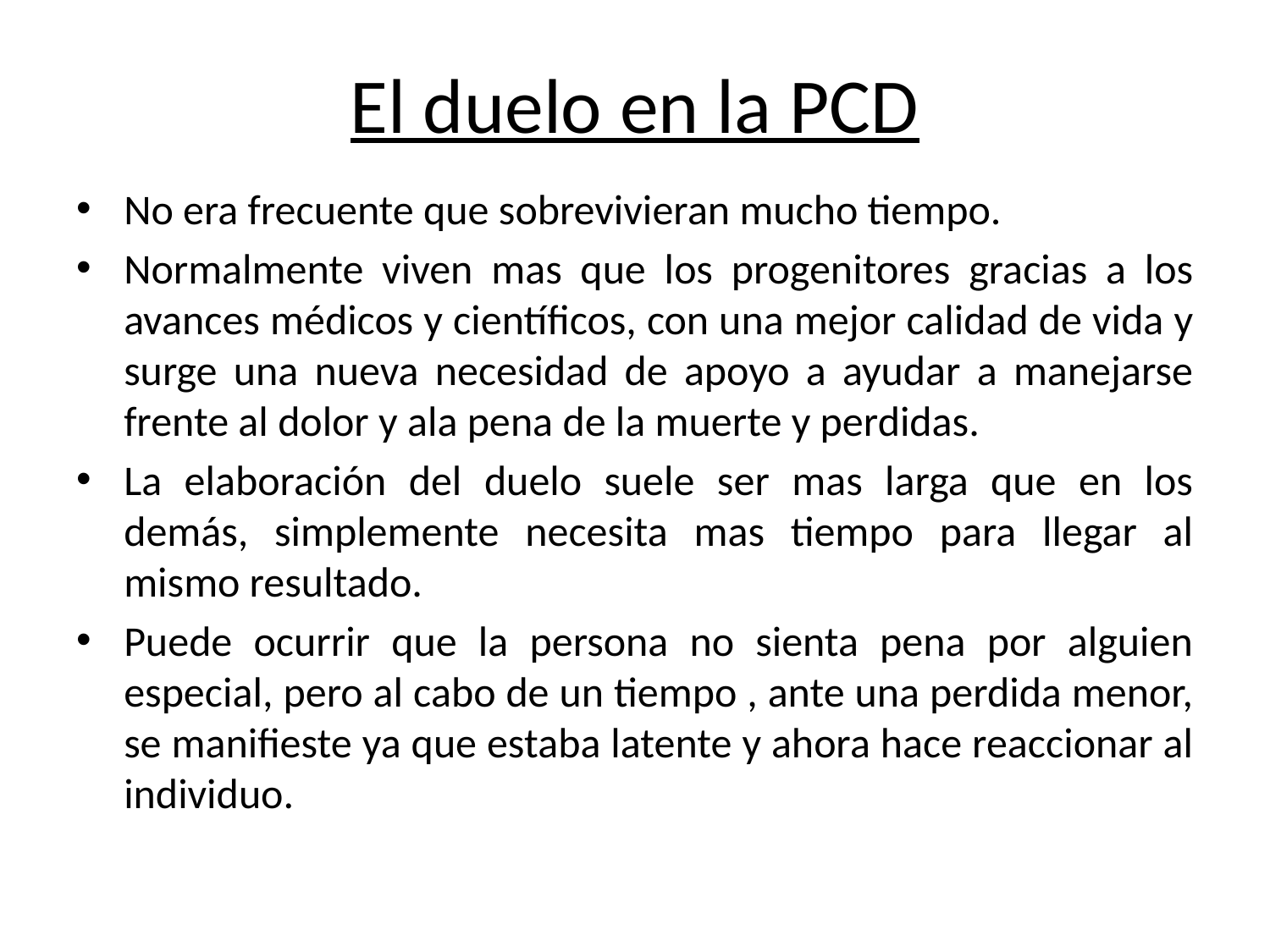

# El duelo en la PCD
No era frecuente que sobrevivieran mucho tiempo.
Normalmente viven mas que los progenitores gracias a los avances médicos y científicos, con una mejor calidad de vida y surge una nueva necesidad de apoyo a ayudar a manejarse frente al dolor y ala pena de la muerte y perdidas.
La elaboración del duelo suele ser mas larga que en los demás, simplemente necesita mas tiempo para llegar al mismo resultado.
Puede ocurrir que la persona no sienta pena por alguien especial, pero al cabo de un tiempo , ante una perdida menor, se manifieste ya que estaba latente y ahora hace reaccionar al individuo.